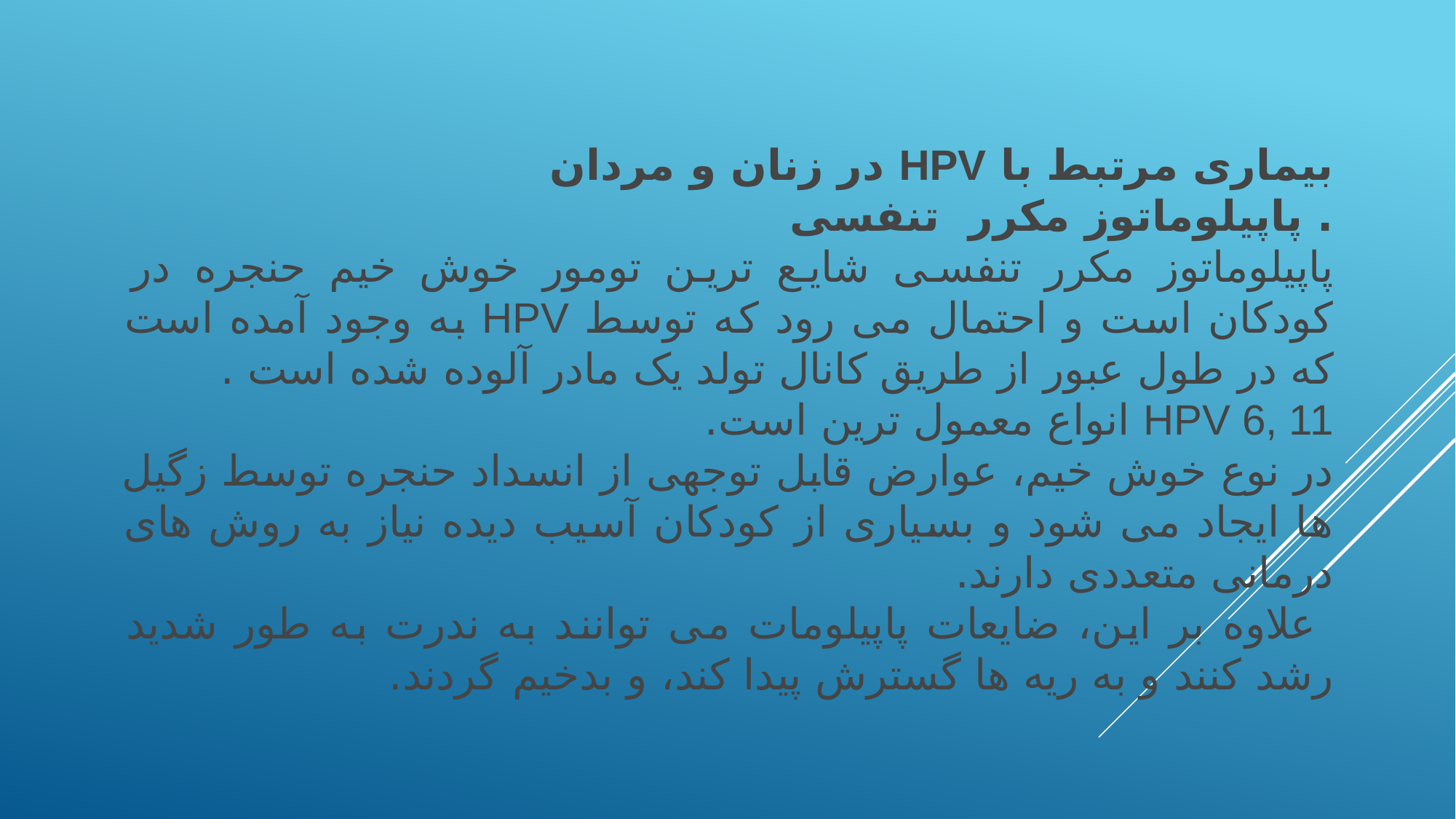

بیماری مرتبط با HPV در زنان و مردان
. پاپیلوماتوز مکرر  تنفسی
پاپیلوماتوز مکرر تنفسی شایع ترین تومور خوش خیم حنجره در کودکان است و احتمال می رود که توسط HPV به وجود آمده است که در طول عبور از طریق کانال تولد یک مادر آلوده شده است .
HPV 6, 11 انواع معمول ترین است.
در نوع خوش خیم، عوارض قابل توجهی از انسداد حنجره توسط زگیل ها ایجاد می شود و بسیاری از کودکان آسیب دیده نیاز به روش های درمانی متعددی دارند.
 علاوه بر این، ضایعات پاپیلومات می توانند به ندرت به طور شدید رشد کنند و به ریه ها گسترش پیدا کند، و بدخیم گردند.